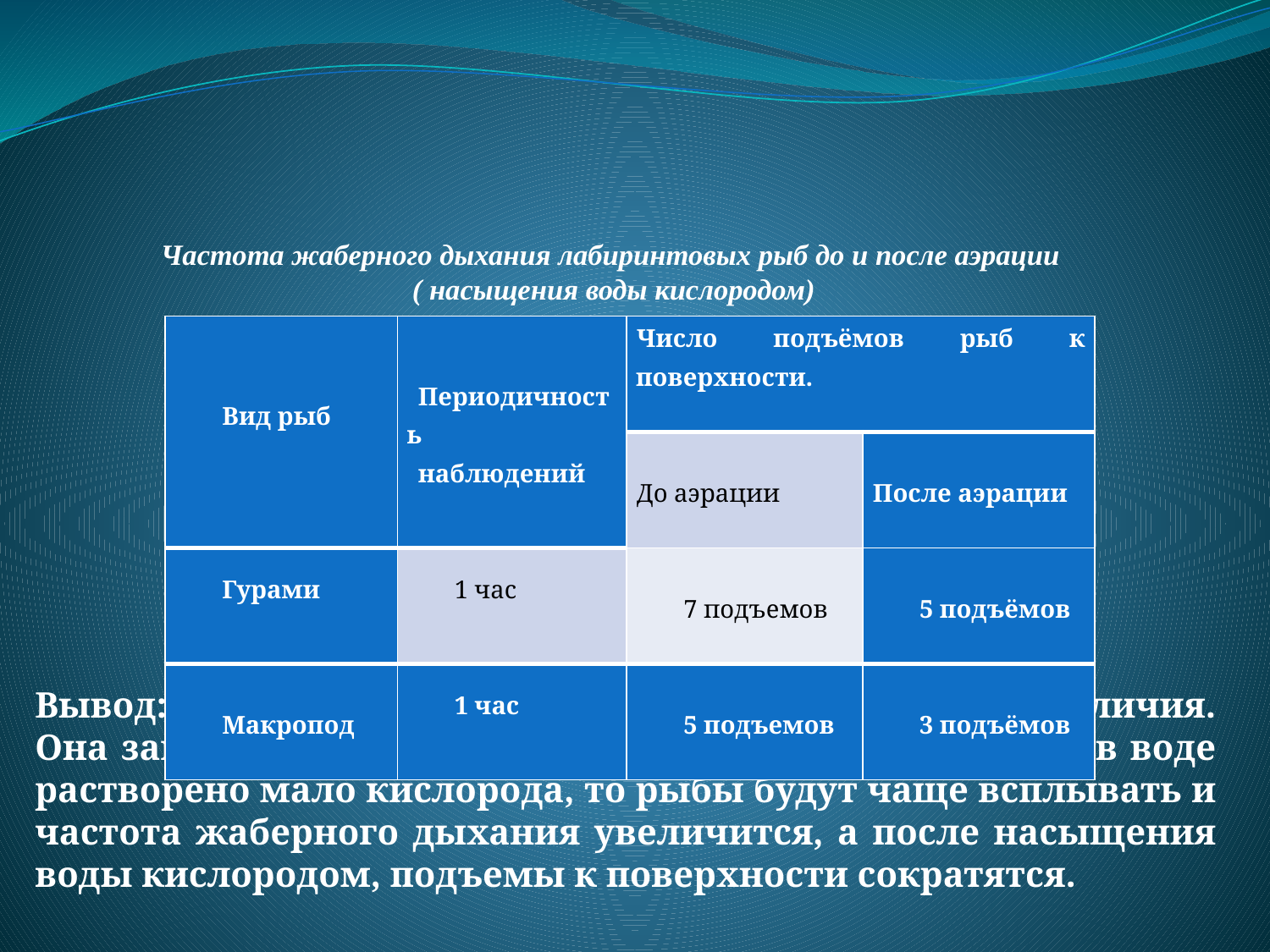

# Частота жаберного дыхания лабиринтовых рыб до и после аэрации ( насыщения воды кислородом)
| Вид рыб | Периодичность наблюдений | Число подъёмов рыб к поверхности. |  |
| --- | --- | --- | --- |
|  |  | До аэрации | После аэрации |
| Гурами | 1 час | 7 подъемов | 5 подъёмов |
| Макропод | 1 час | 5 подъемов | 3 подъёмов |

Вывод: В частоте жаберного дыхания существуют различия. Она зависит от насыщенности воды кислородом, если в воде растворено мало кислорода, то рыбы будут чаще всплывать и частота жаберного дыхания увеличится, а после насыщения воды кислородом, подъемы к поверхности сократятся.